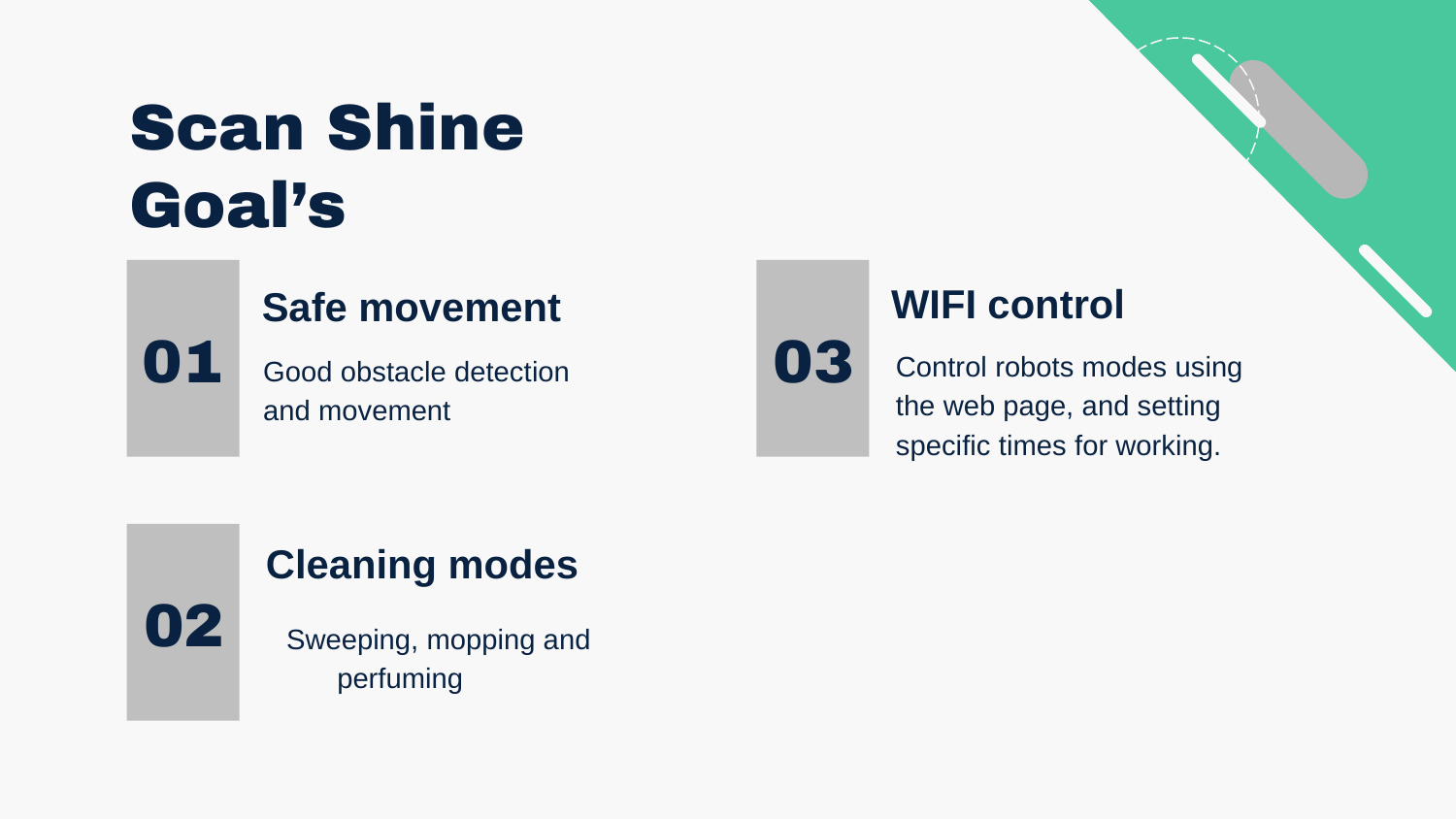

# Scan Shine Goal’s
03
01
Safe movement
WIFI control
Control robots modes using the web page, and setting specific times for working.
Good obstacle detection and movement
02
Cleaning modes
Sweeping, mopping and perfuming